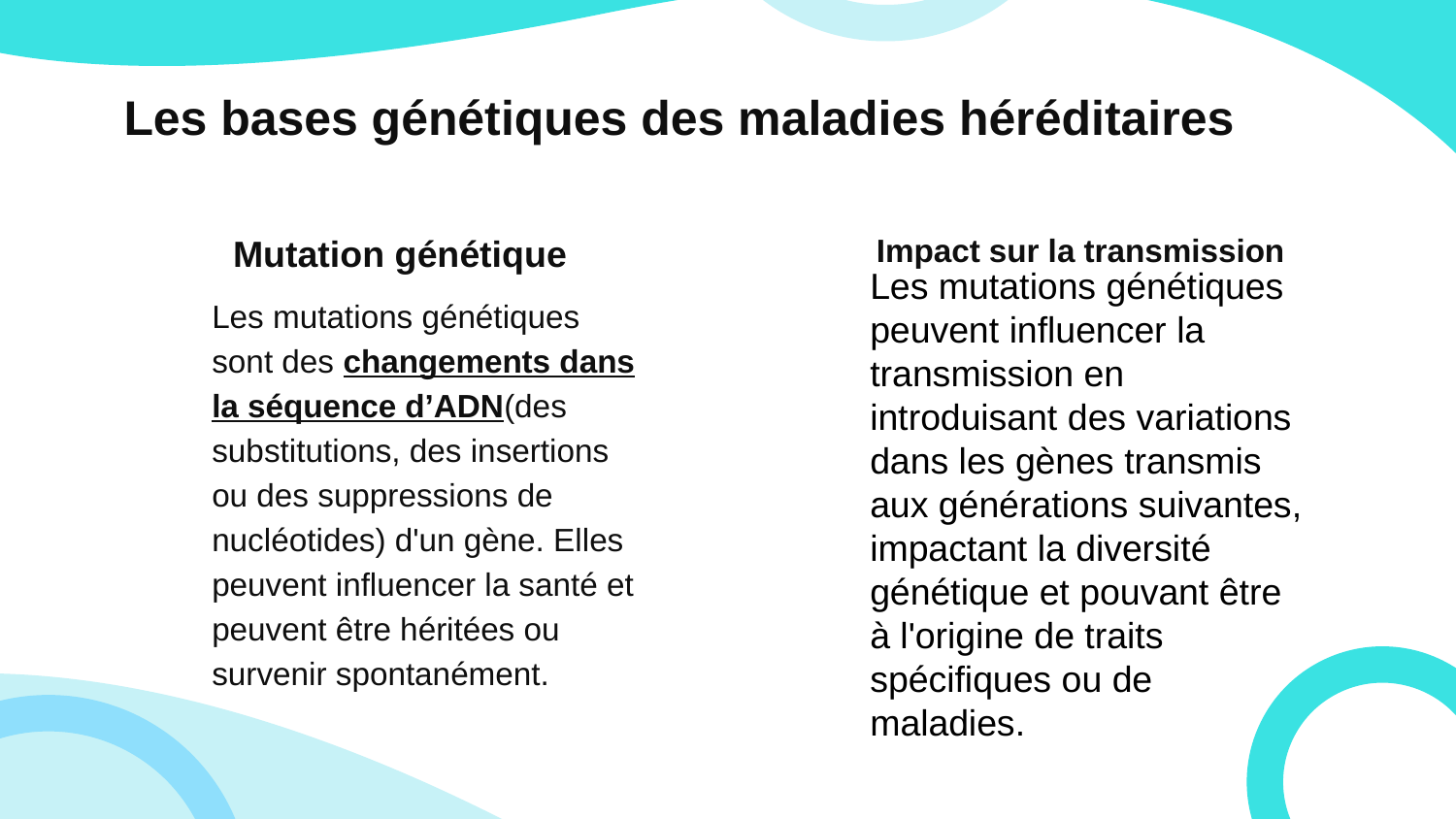

# Les bases génétiques des maladies héréditaires
Mutation génétique

Impact sur la transmission

Les mutations génétiques sont des changements dans la séquence d’ADN(des substitutions, des insertions ou des suppressions de nucléotides) d'un gène. Elles peuvent influencer la santé et peuvent être héritées ou survenir spontanément.

Les mutations génétiques peuvent influencer la transmission en introduisant des variations dans les gènes transmis aux générations suivantes, impactant la diversité génétique et pouvant être à l'origine de traits spécifiques ou de maladies.